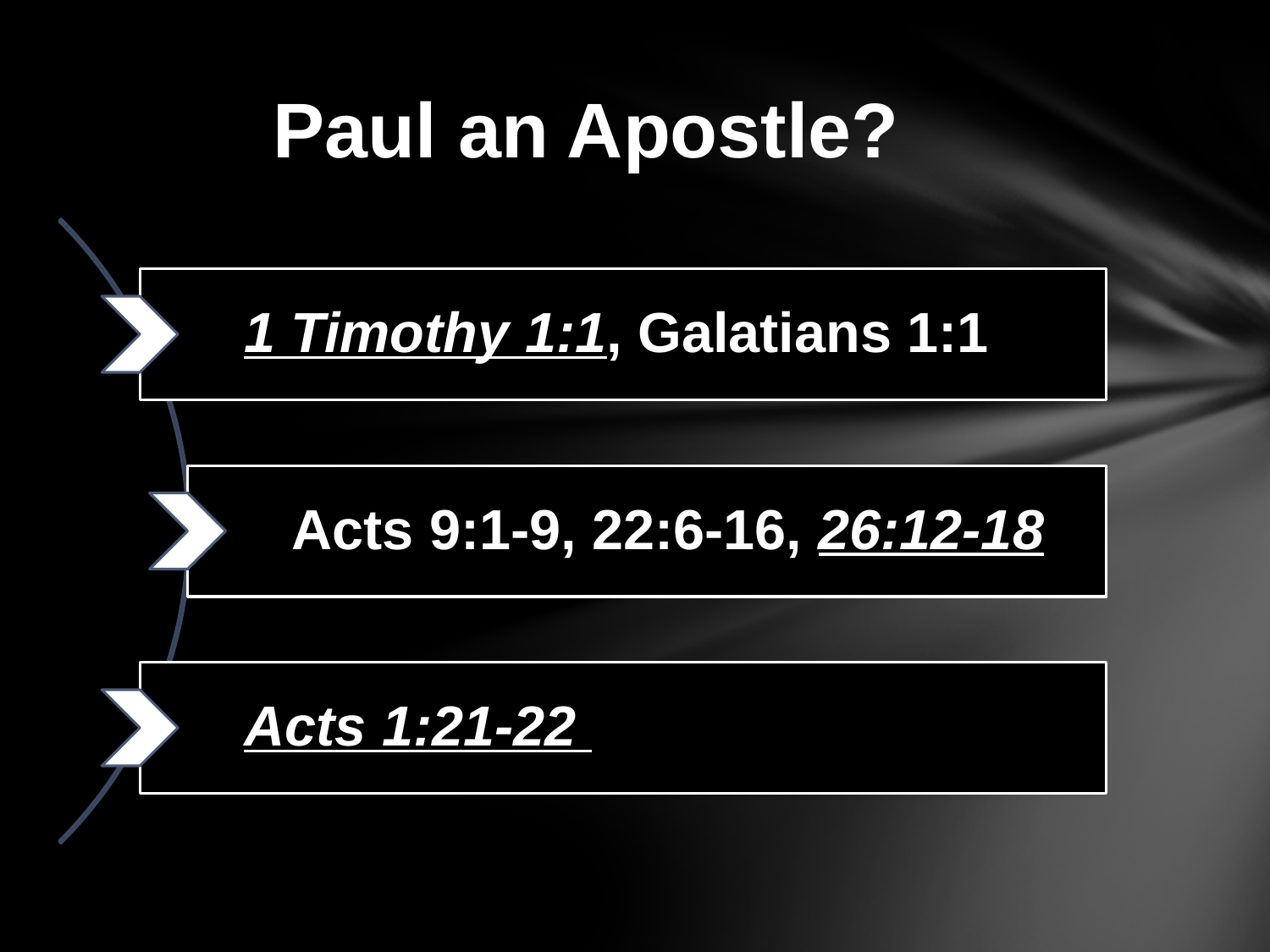

# Paul an Apostle?
1 Timothy 1:1, Galatians 1:1
Acts 9:1-9, 22:6-16, 26:12-18
Acts 1:21-22